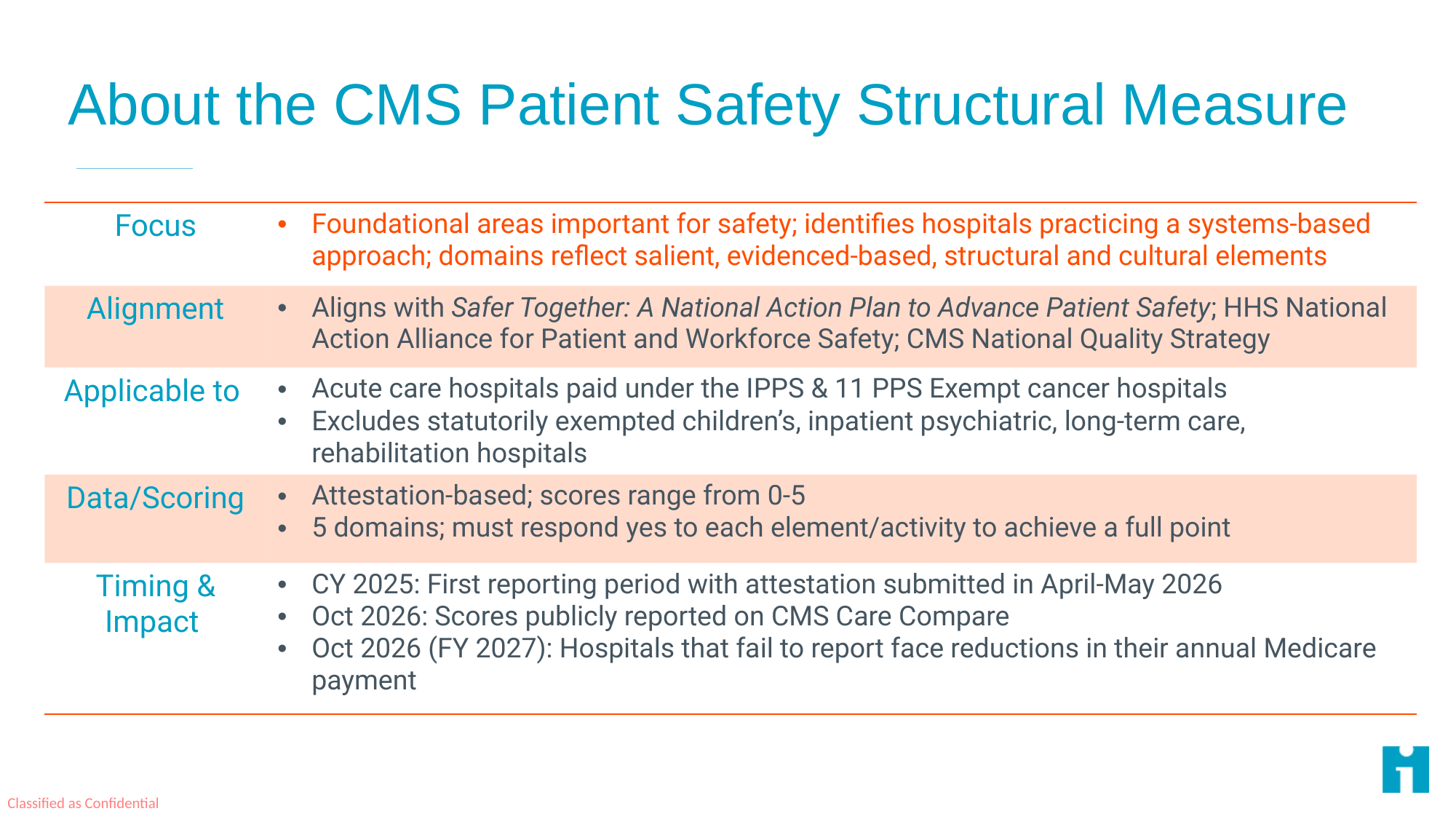

# About the CMS Patient Safety Structural Measure
| Focus | Foundational areas important for safety; identifies hospitals practicing a systems-based approach; domains reflect salient, evidenced-based, structural and cultural elements |
| --- | --- |
| Alignment | Aligns with Safer Together: A National Action Plan to Advance Patient Safety; HHS National Action Alliance for Patient and Workforce Safety; CMS National Quality Strategy |
| Applicable to | Acute care hospitals paid under the IPPS & 11 PPS Exempt cancer hospitals Excludes statutorily exempted children’s, inpatient psychiatric, long-term care, rehabilitation hospitals |
| Data/Scoring | Attestation-based; scores range from 0-5 5 domains; must respond yes to each element/activity to achieve a full point |
| Timing & Impact | CY 2025: First reporting period with attestation submitted in April-May 2026 Oct 2026: Scores publicly reported on CMS Care Compare Oct 2026 (FY 2027): Hospitals that fail to report face reductions in their annual Medicare payment |